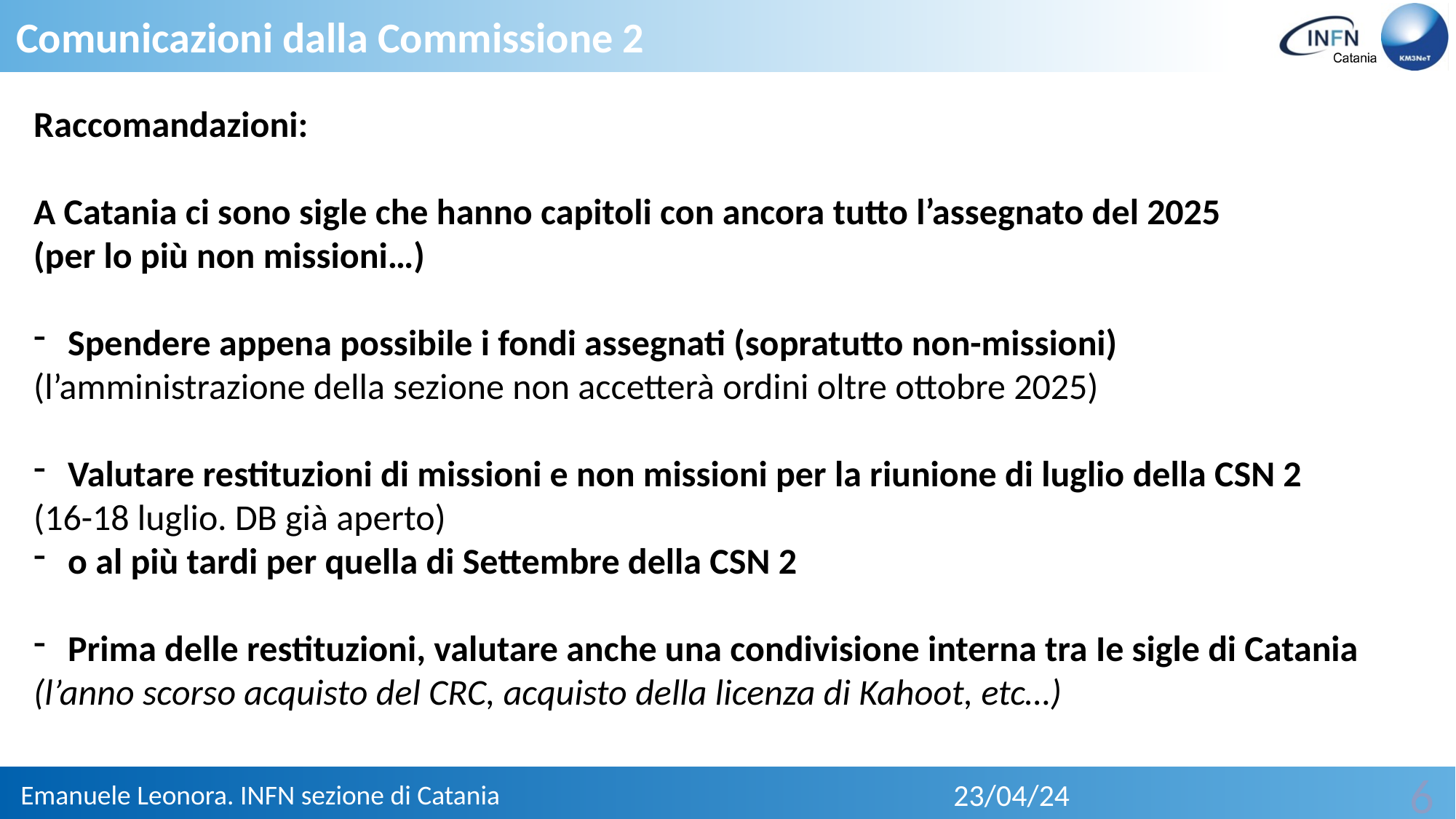

Comunicazioni dalla Commissione 2
Raccomandazioni:

A Catania ci sono sigle che hanno capitoli con ancora tutto l’assegnato del 2025
(per lo più non missioni…)

Spendere appena possibile i fondi assegnati (sopratutto non-missioni)
(l’amministrazione della sezione non accetterà ordini oltre ottobre 2025)

Valutare restituzioni di missioni e non missioni per la riunione di luglio della CSN 2
(16-18 luglio. DB già aperto)
o al più tardi per quella di Settembre della CSN 2

Prima delle restituzioni, valutare anche una condivisione interna tra Ie sigle di Catania
(l’anno scorso acquisto del CRC, acquisto della licenza di Kahoot, etc…)
Emanuele Leonora. INFN sezione di Catania
23/04/24
6